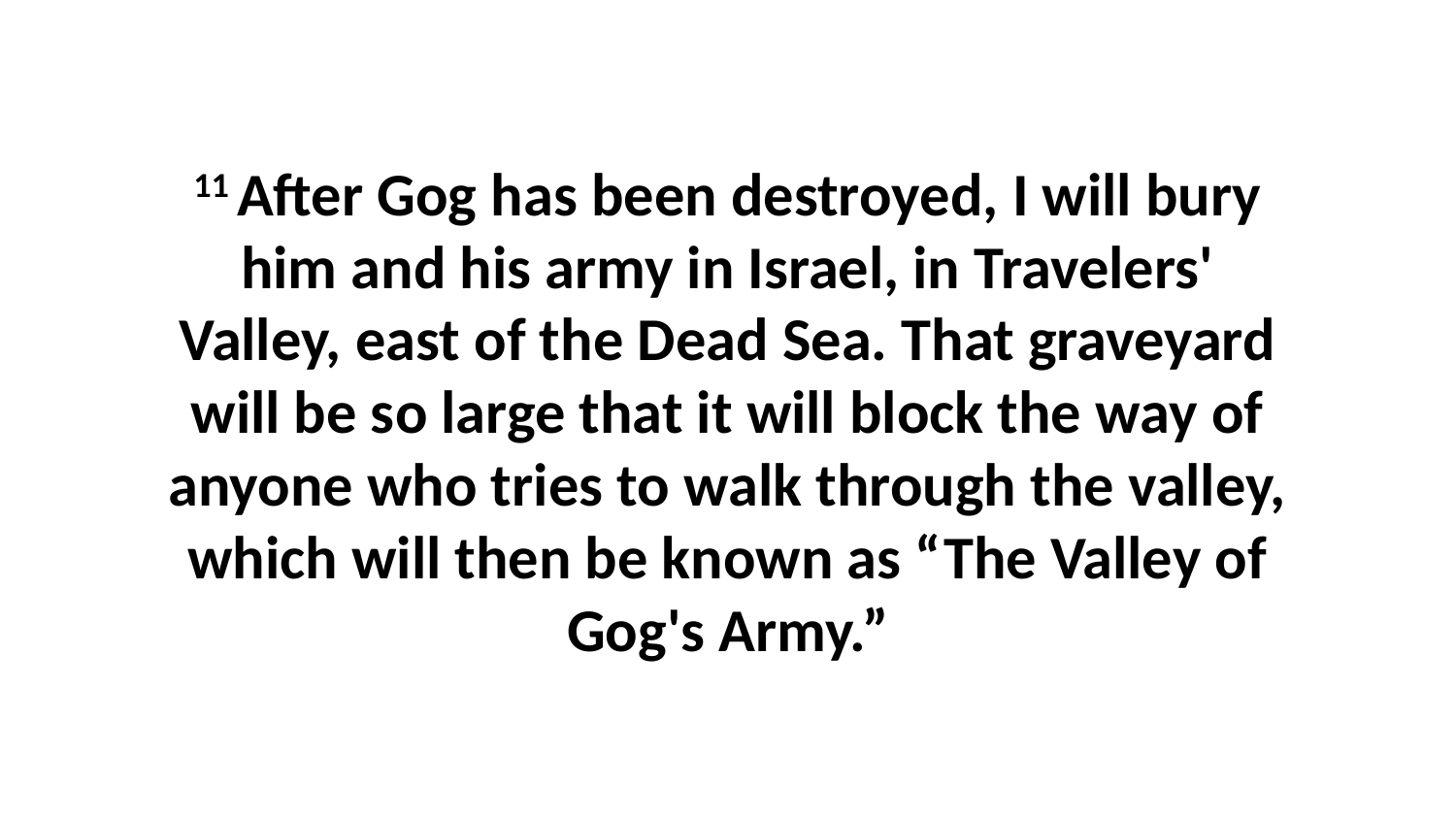

11 After Gog has been destroyed, I will bury him and his army in Israel, in Travelers' Valley, east of the Dead Sea. That graveyard will be so large that it will block the way of anyone who tries to walk through the valley, which will then be known as “The Valley of Gog's Army.”